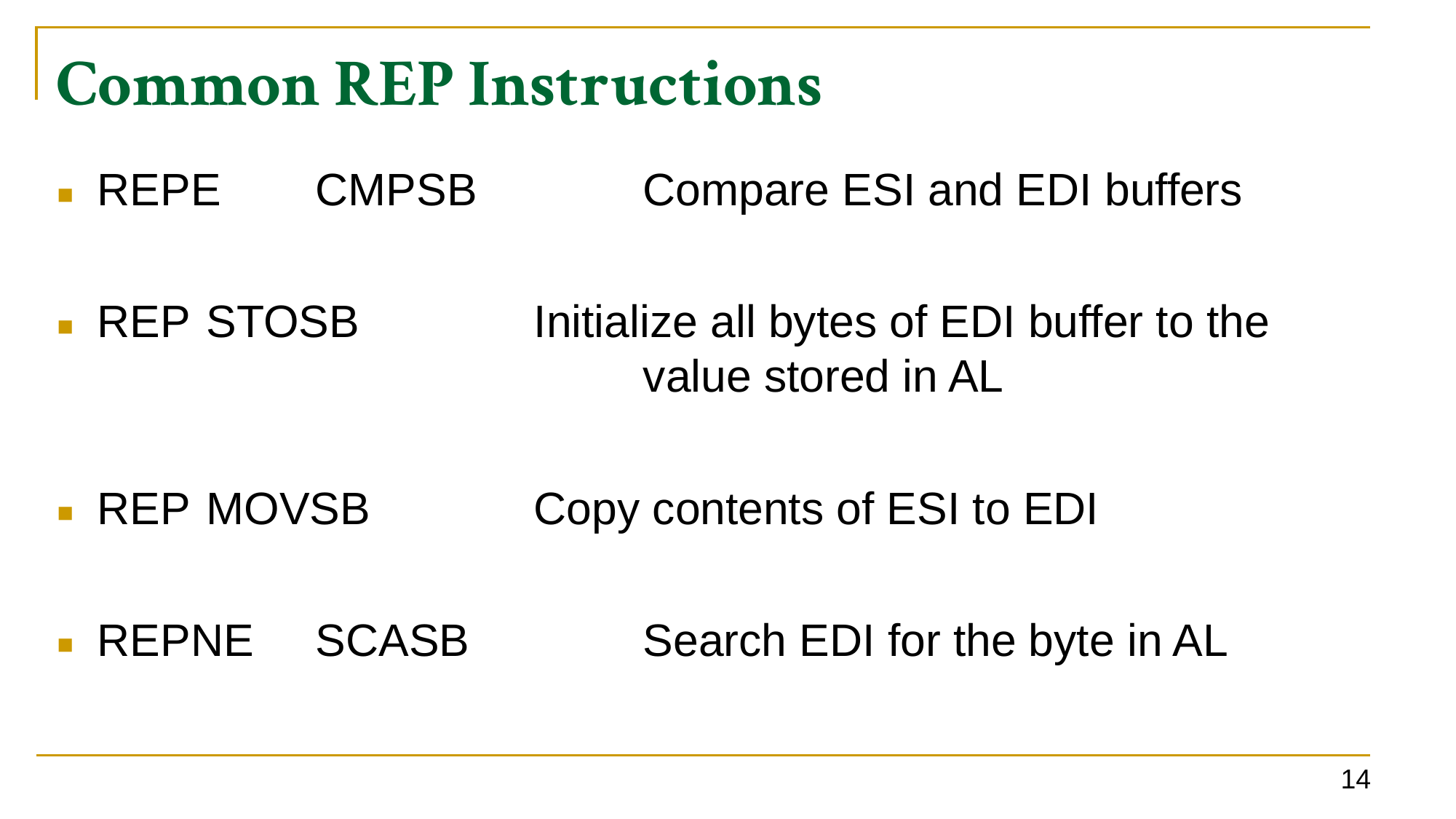

# Common REP Instructions
REPE	CMPSB		Compare ESI and EDI buffers

REP	STOSB		Initialize all bytes of EDI buffer to the						value stored in AL

REP	MOVSB		Copy contents of ESI to EDI

REPNE	SCASB		Search EDI for the byte in AL